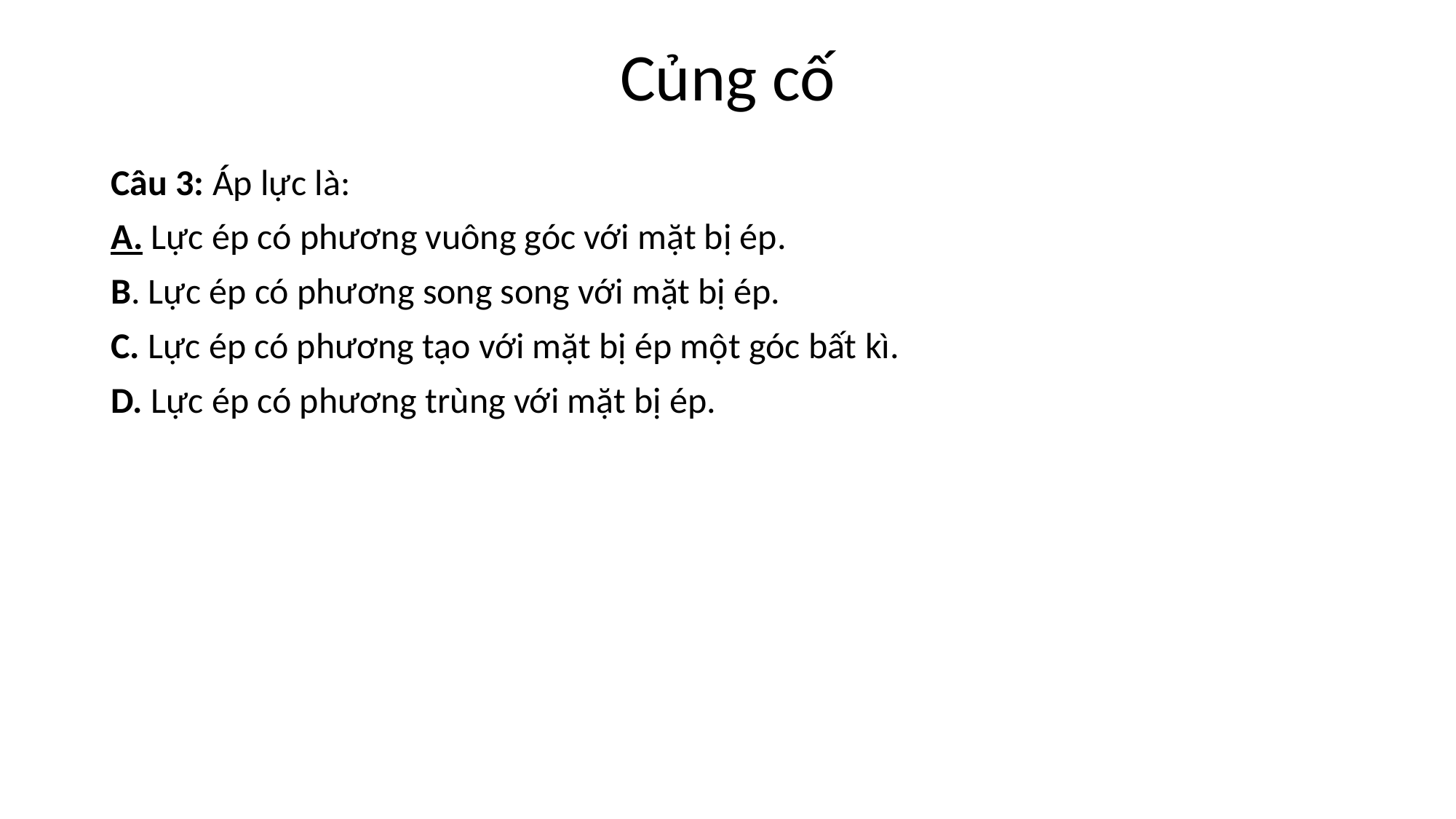

# Củng cố
Câu 3: Áp lực là:
A. Lực ép có phương vuông góc với mặt bị ép.
B. Lực ép có phương song song với mặt bị ép.
C. Lực ép có phương tạo với mặt bị ép một góc bất kì.
D. Lực ép có phương trùng với mặt bị ép.